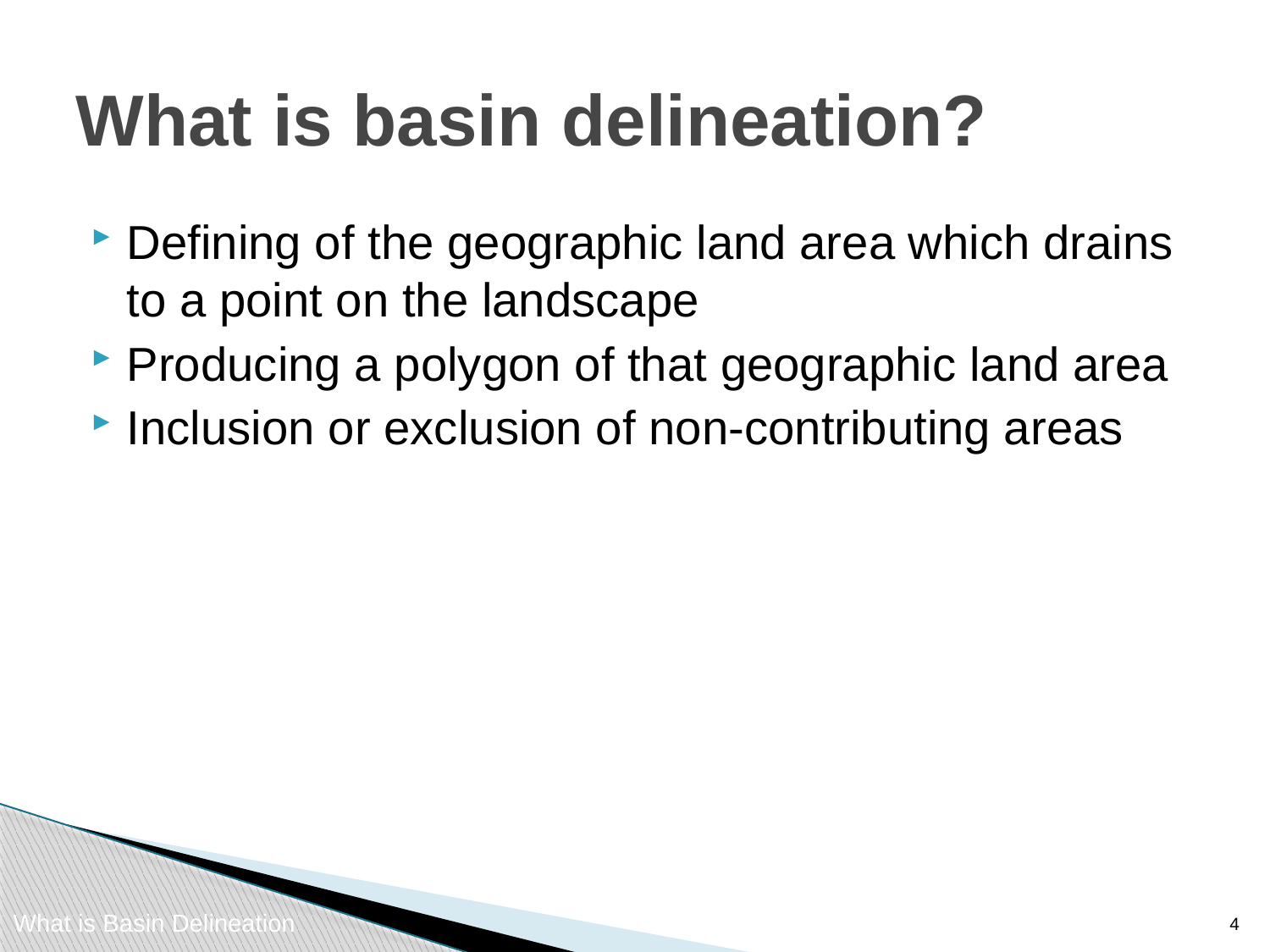

# What is basin delineation?
Defining of the geographic land area which drains to a point on the landscape
Producing a polygon of that geographic land area
Inclusion or exclusion of non-contributing areas
4
What is Basin Delineation